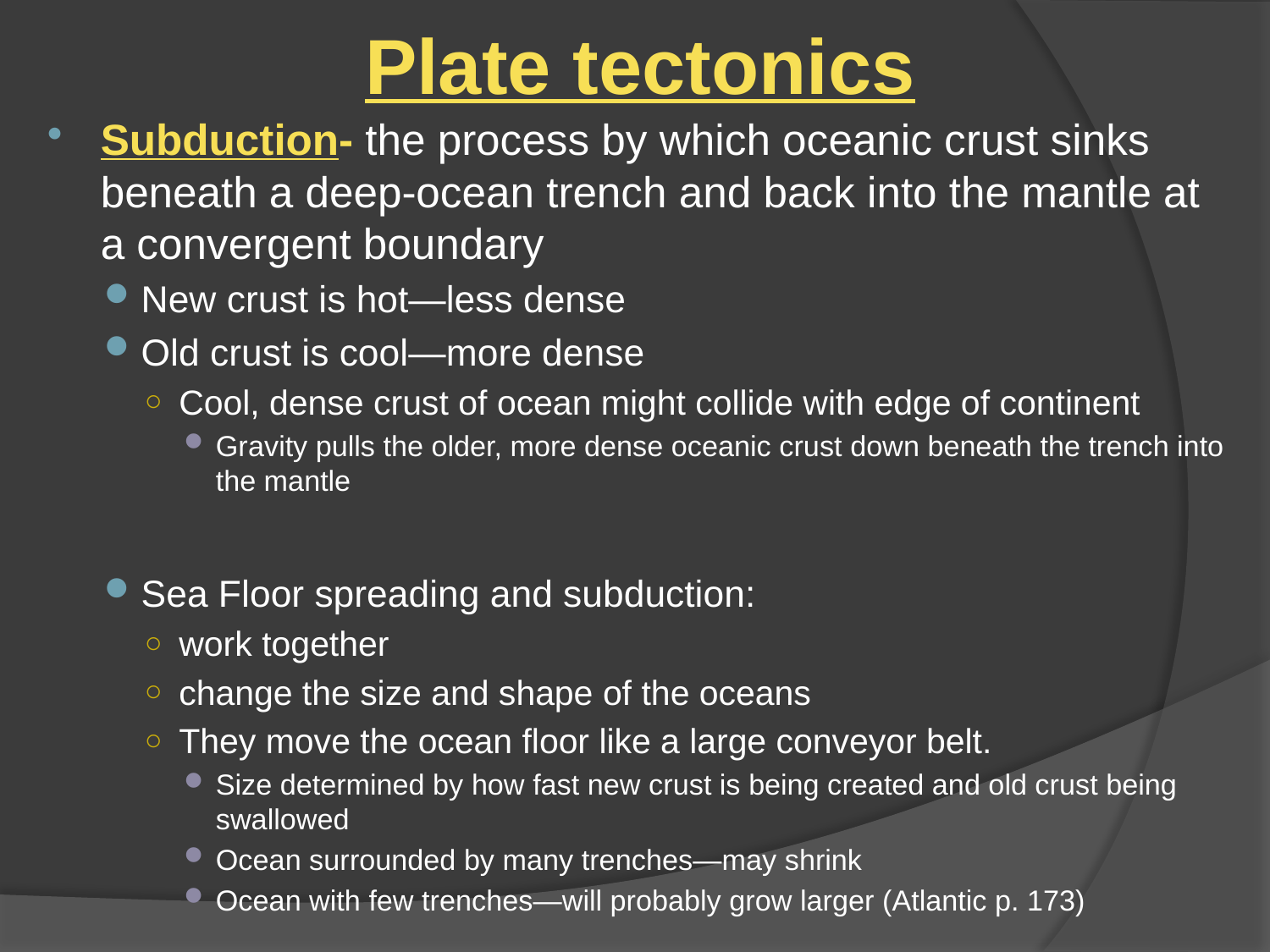

# Plate tectonics
Subduction- the process by which oceanic crust sinks beneath a deep-ocean trench and back into the mantle at a convergent boundary
New crust is hot—less dense
Old crust is cool—more dense
Cool, dense crust of ocean might collide with edge of continent
Gravity pulls the older, more dense oceanic crust down beneath the trench into the mantle

Sea Floor spreading and subduction:
work together
change the size and shape of the oceans
They move the ocean floor like a large conveyor belt.
Size determined by how fast new crust is being created and old crust being swallowed
Ocean surrounded by many trenches—may shrink
Ocean with few trenches—will probably grow larger (Atlantic p. 173)